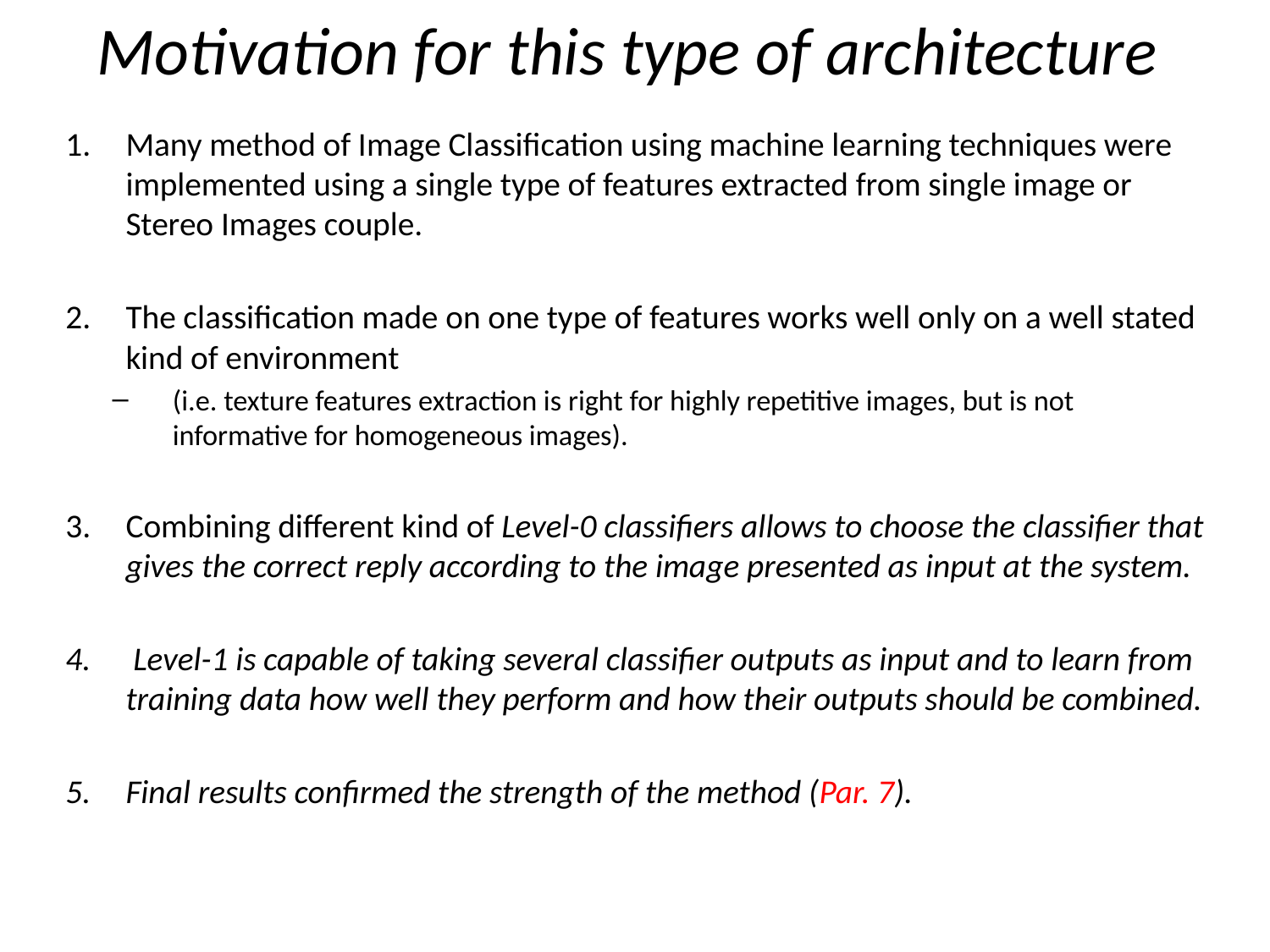

# Motivation for this type of architecture
Many method of Image Classification using machine learning techniques were implemented using a single type of features extracted from single image or Stereo Images couple.

The classification made on one type of features works well only on a well stated kind of environment
(i.e. texture features extraction is right for highly repetitive images, but is not informative for homogeneous images).

Combining different kind of Level-0 classifiers allows to choose the classifier that gives the correct reply according to the image presented as input at the system.

 Level-1 is capable of taking several classifier outputs as input and to learn from training data how well they perform and how their outputs should be combined.

Final results confirmed the strength of the method (Par. 7).